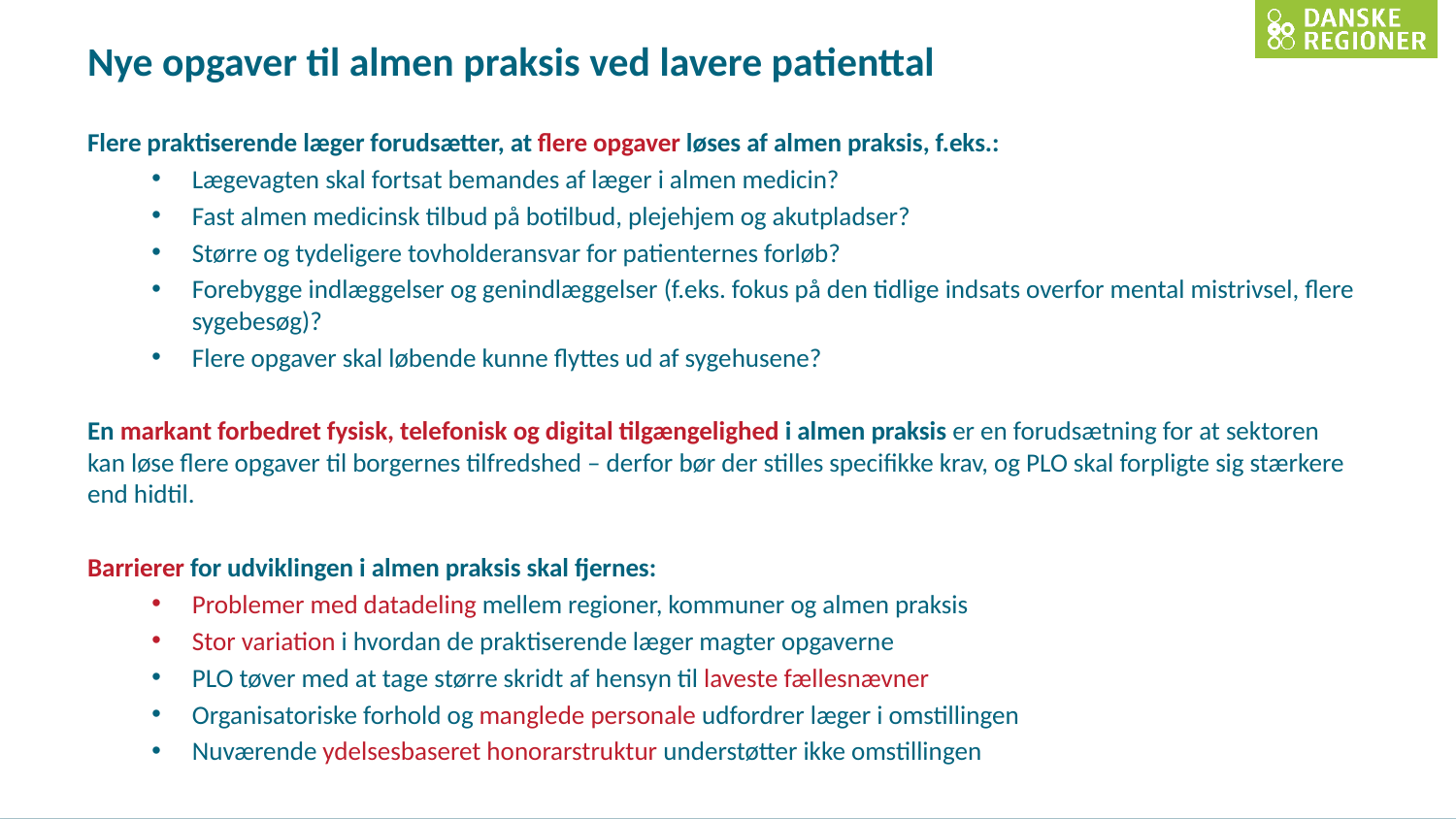

# Nye opgaver til almen praksis ved lavere patienttal
Flere praktiserende læger forudsætter, at flere opgaver løses af almen praksis, f.eks.:
Lægevagten skal fortsat bemandes af læger i almen medicin?
Fast almen medicinsk tilbud på botilbud, plejehjem og akutpladser?
Større og tydeligere tovholderansvar for patienternes forløb?
Forebygge indlæggelser og genindlæggelser (f.eks. fokus på den tidlige indsats overfor mental mistrivsel, flere sygebesøg)?
Flere opgaver skal løbende kunne flyttes ud af sygehusene?

En markant forbedret fysisk, telefonisk og digital tilgængelighed i almen praksis er en forudsætning for at sektoren kan løse flere opgaver til borgernes tilfredshed – derfor bør der stilles specifikke krav, og PLO skal forpligte sig stærkere end hidtil.

Barrierer for udviklingen i almen praksis skal fjernes:
Problemer med datadeling mellem regioner, kommuner og almen praksis
Stor variation i hvordan de praktiserende læger magter opgaverne
PLO tøver med at tage større skridt af hensyn til laveste fællesnævner
Organisatoriske forhold og manglede personale udfordrer læger i omstillingen
Nuværende ydelsesbaseret honorarstruktur understøtter ikke omstillingen